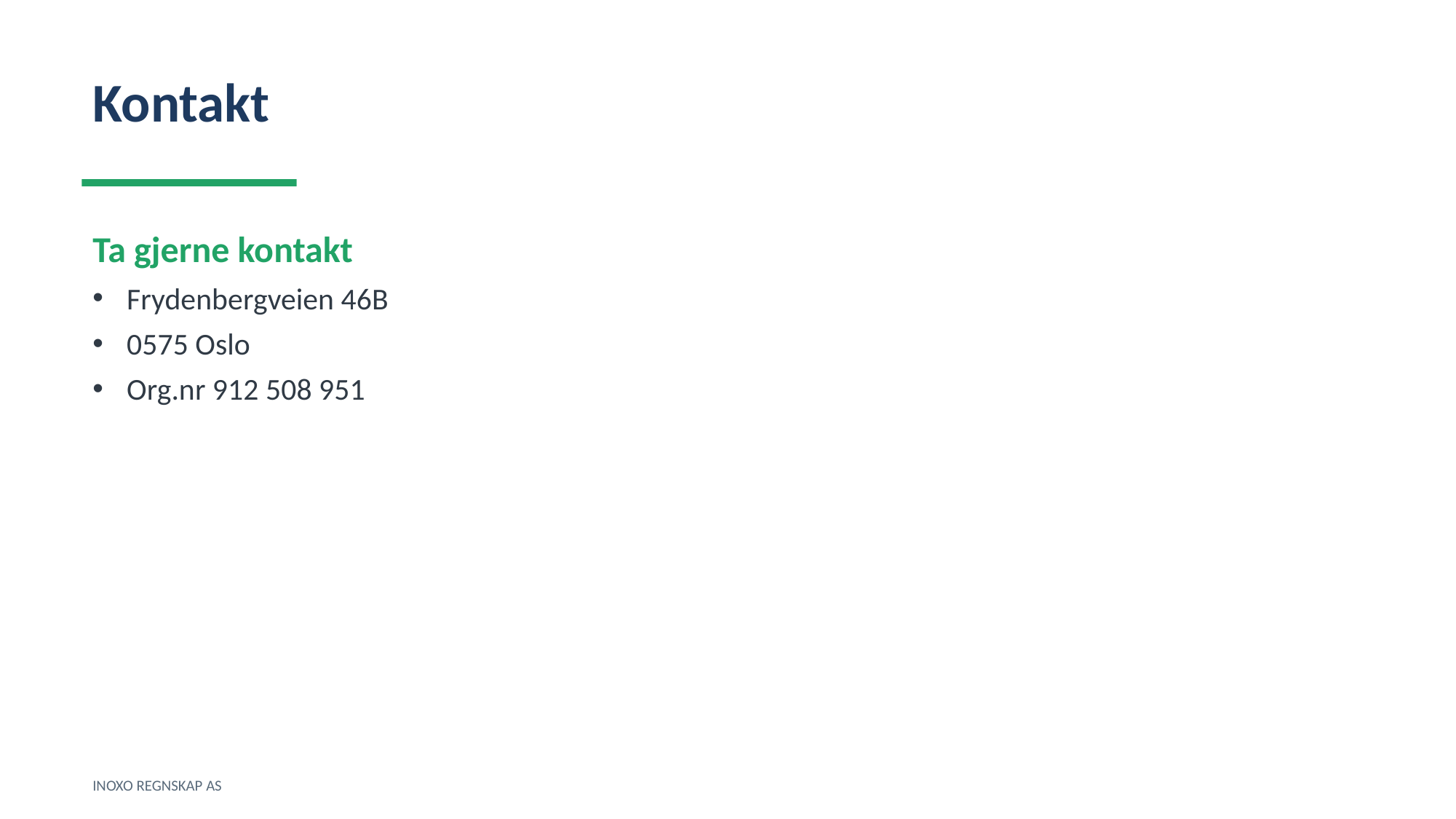

Kontakt

Ta gjerne kontakt
Frydenbergveien 46B
0575 Oslo
Org.nr 912 508 951
INOXO REGNSKAP AS